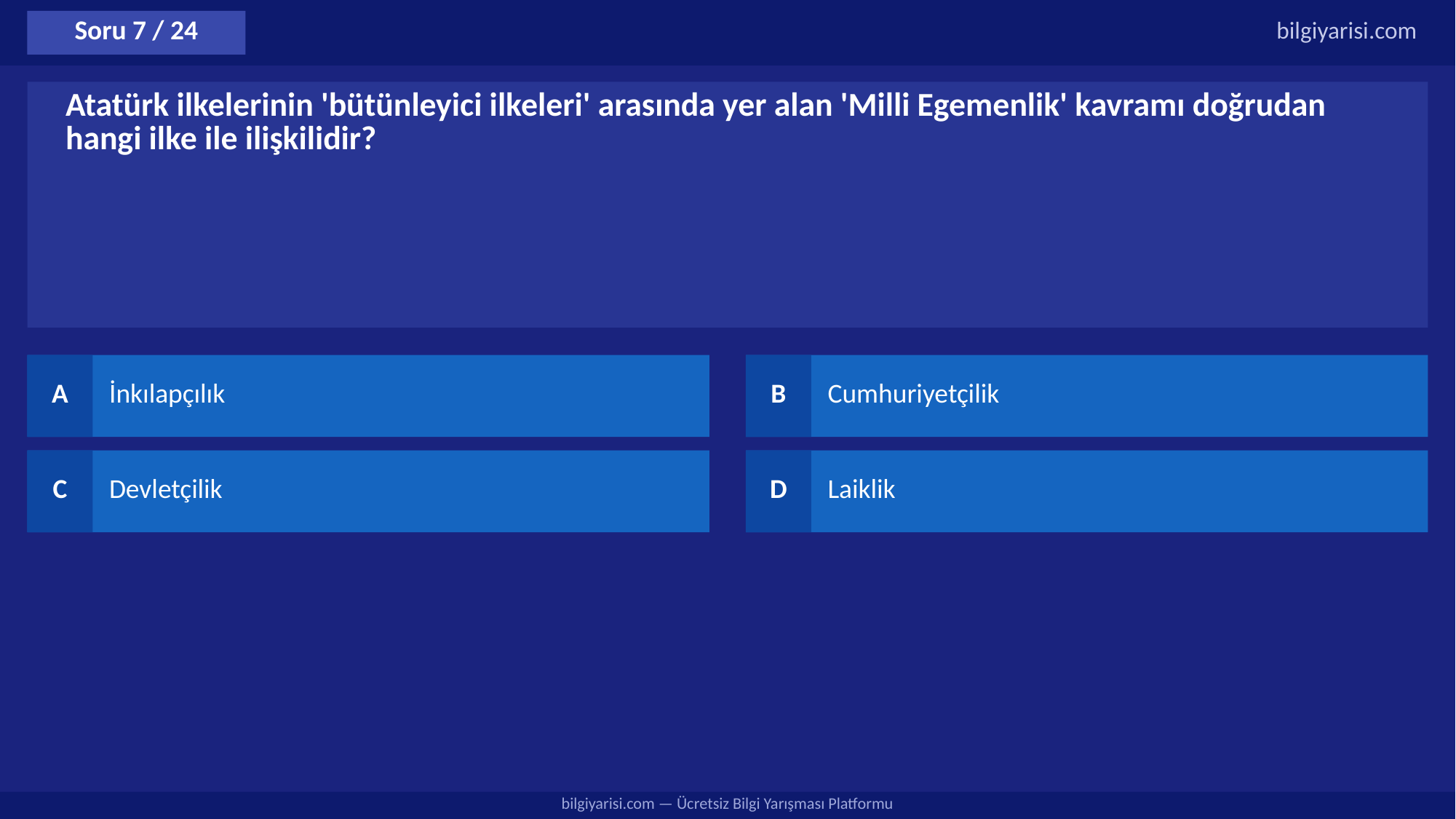

Soru 7 / 24
bilgiyarisi.com

Atatürk ilkelerinin 'bütünleyici ilkeleri' arasında yer alan 'Milli Egemenlik' kavramı doğrudan hangi ilke ile ilişkilidir?

A
İnkılapçılık

B
Cumhuriyetçilik

C
Devletçilik

D
Laiklik
bilgiyarisi.com — Ücretsiz Bilgi Yarışması Platformu